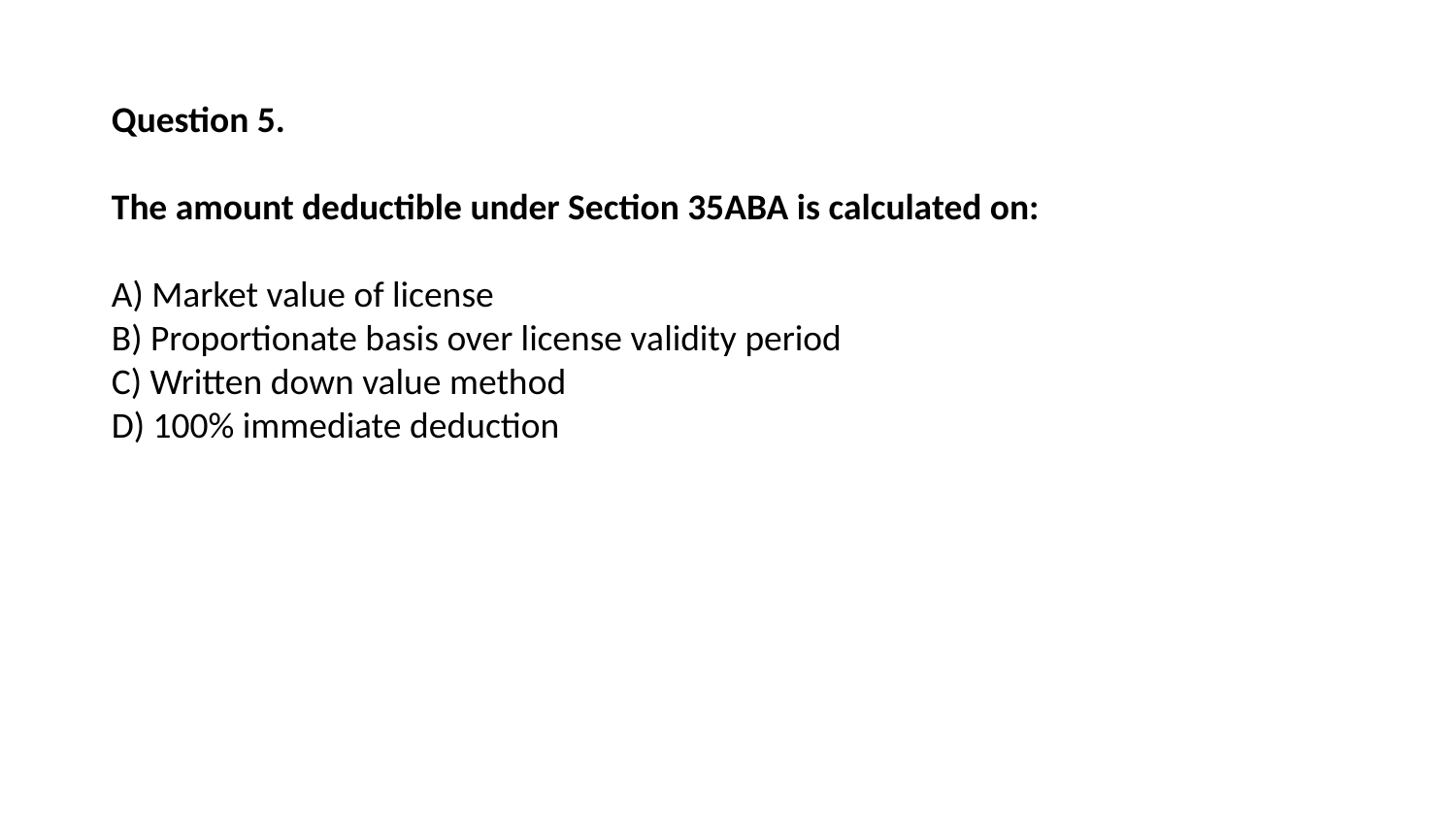

Question 5.

The amount deductible under Section 35ABA is calculated on:
A) Market value of license
B) Proportionate basis over license validity period
C) Written down value method
D) 100% immediate deduction